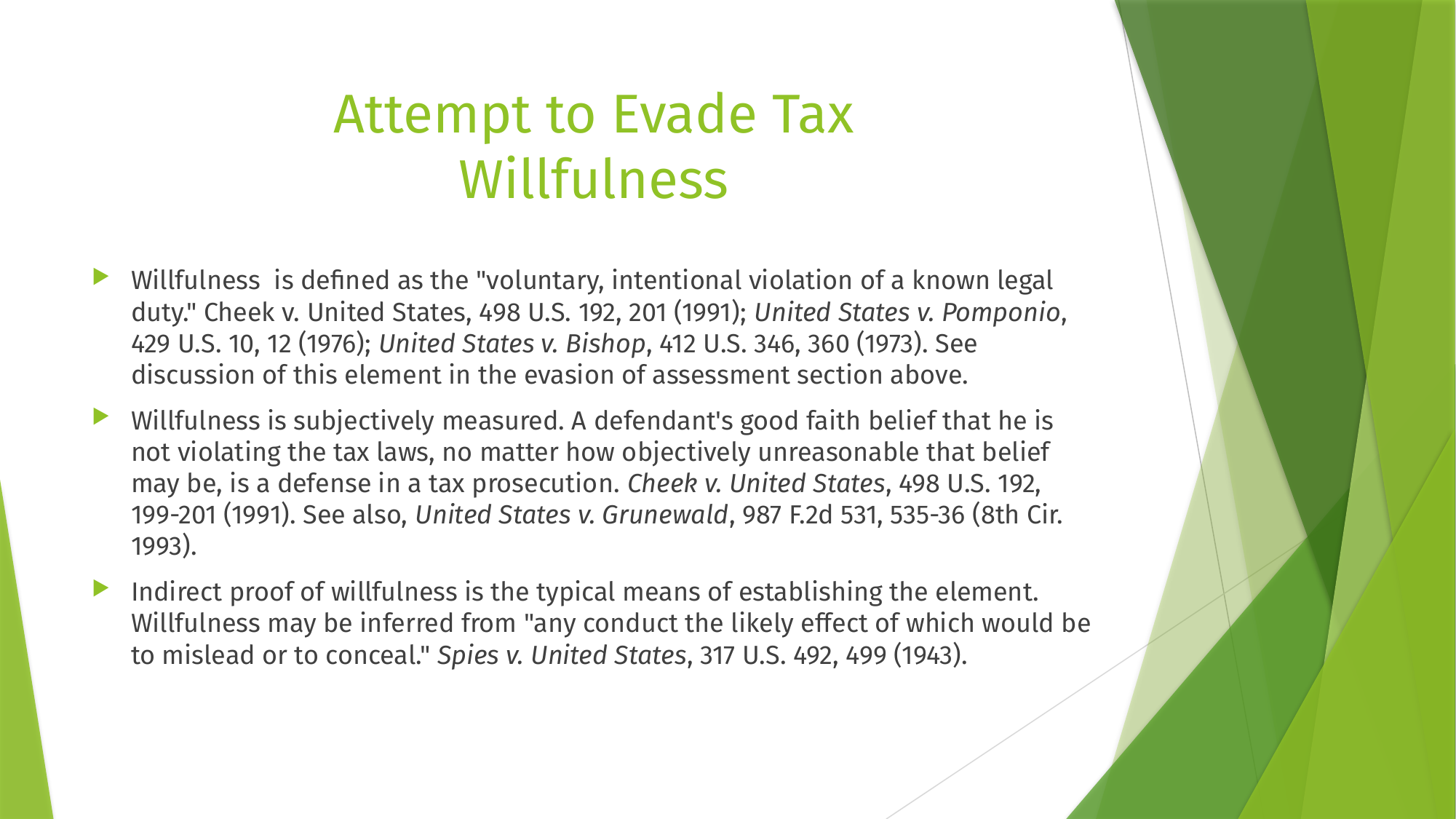

# Attempt to Evade Tax Willfulness
Willfulness  is defined as the "voluntary, intentional violation of a known legal duty." Cheek v. United States, 498 U.S. 192, 201 (1991); United States v. Pomponio, 429 U.S. 10, 12 (1976); United States v. Bishop, 412 U.S. 346, 360 (1973). See discussion of this element in the evasion of assessment section above.
Willfulness is subjectively measured. A defendant's good faith belief that he is not violating the tax laws, no matter how objectively unreasonable that belief may be, is a defense in a tax prosecution. Cheek v. United States, 498 U.S. 192, 199-201 (1991). See also, United States v. Grunewald, 987 F.2d 531, 535-36 (8th Cir. 1993).
Indirect proof of willfulness is the typical means of establishing the element. Willfulness may be inferred from "any conduct the likely effect of which would be to mislead or to conceal." Spies v. United States, 317 U.S. 492, 499 (1943).